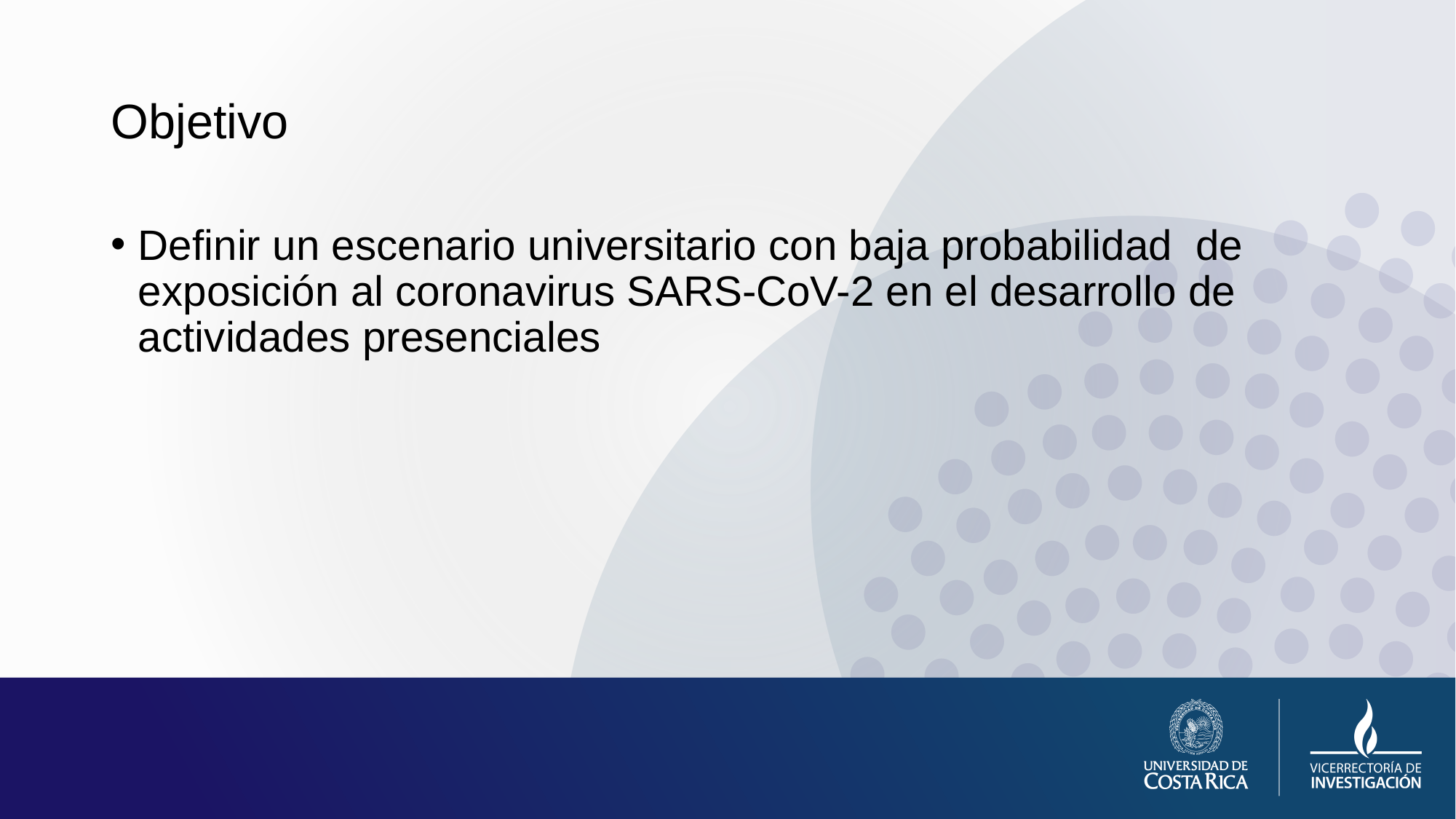

# Objetivo
Definir un escenario universitario con baja probabilidad  de exposición al coronavirus SARS-CoV-2 en el desarrollo de actividades presenciales